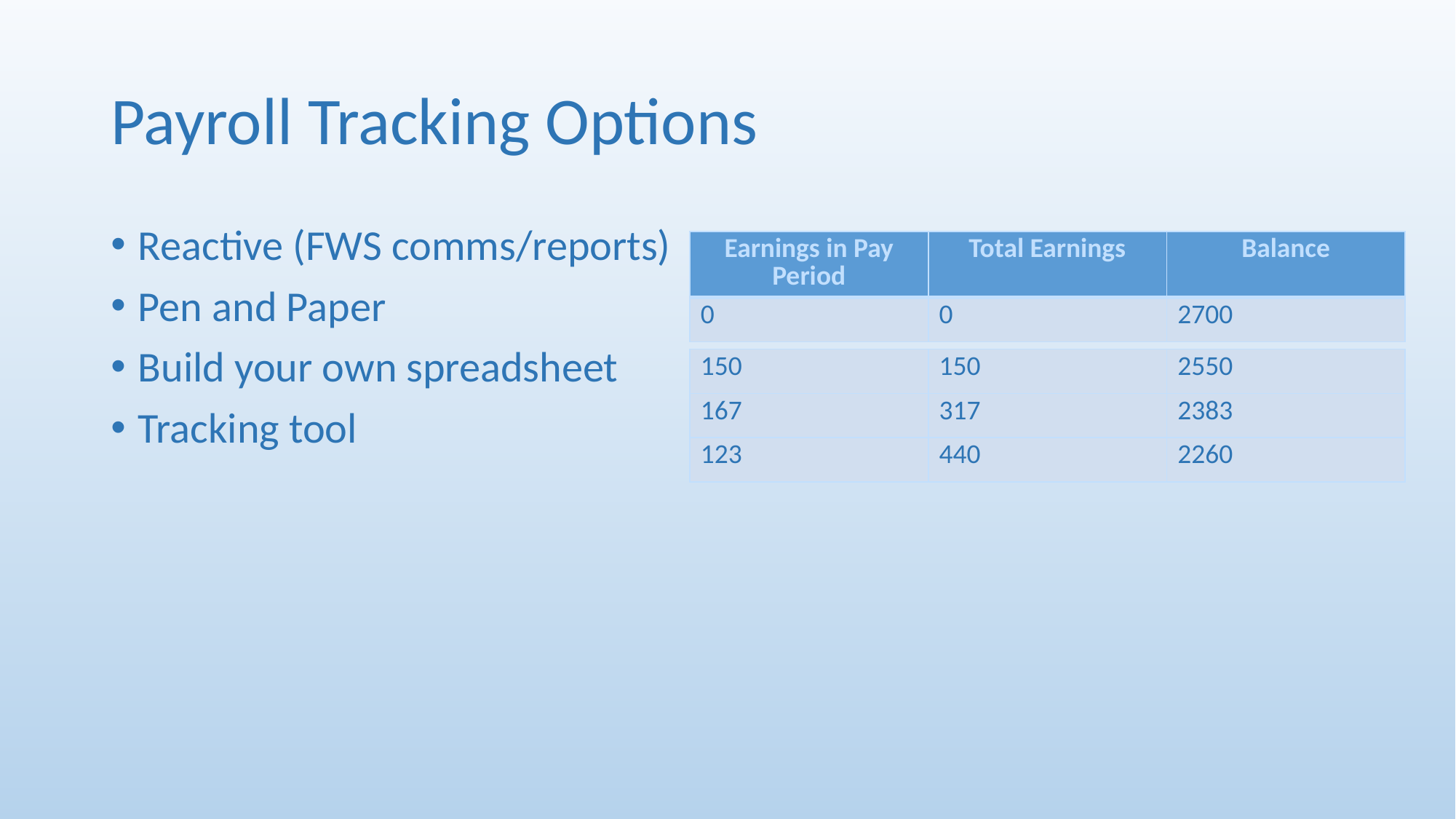

# Payroll Tracking Options
Reactive (FWS comms/reports)
Pen and Paper
Build your own spreadsheet
Tracking tool
| Earnings in Pay Period | Total Earnings | Balance |
| --- | --- | --- |
| 0 | 0 | 2700 |
| 150 | 150 | 2550 |
| --- | --- | --- |
| 167 | 317 | 2383 |
| --- | --- | --- |
| 123 | 440 | 2260 |
| --- | --- | --- |